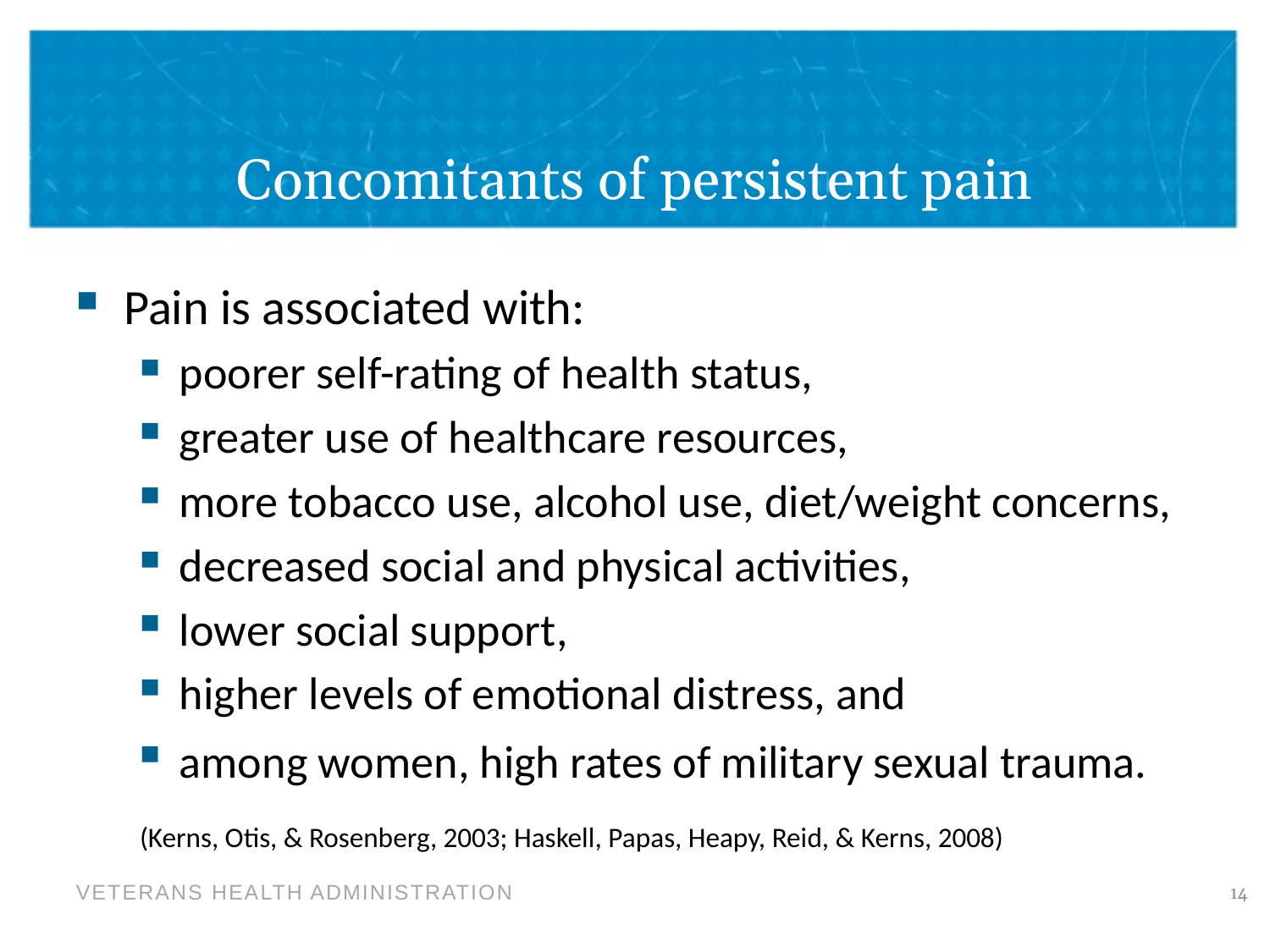

# Concomitants of persistent pain
Pain is associated with:
poorer self-rating of health status,
greater use of healthcare resources,
more tobacco use, alcohol use, diet/weight concerns,
decreased social and physical activities,
lower social support,
higher levels of emotional distress, and
among women, high rates of military sexual trauma.
(Kerns, Otis, & Rosenberg, 2003; Haskell, Papas, Heapy, Reid, & Kerns, 2008)

14